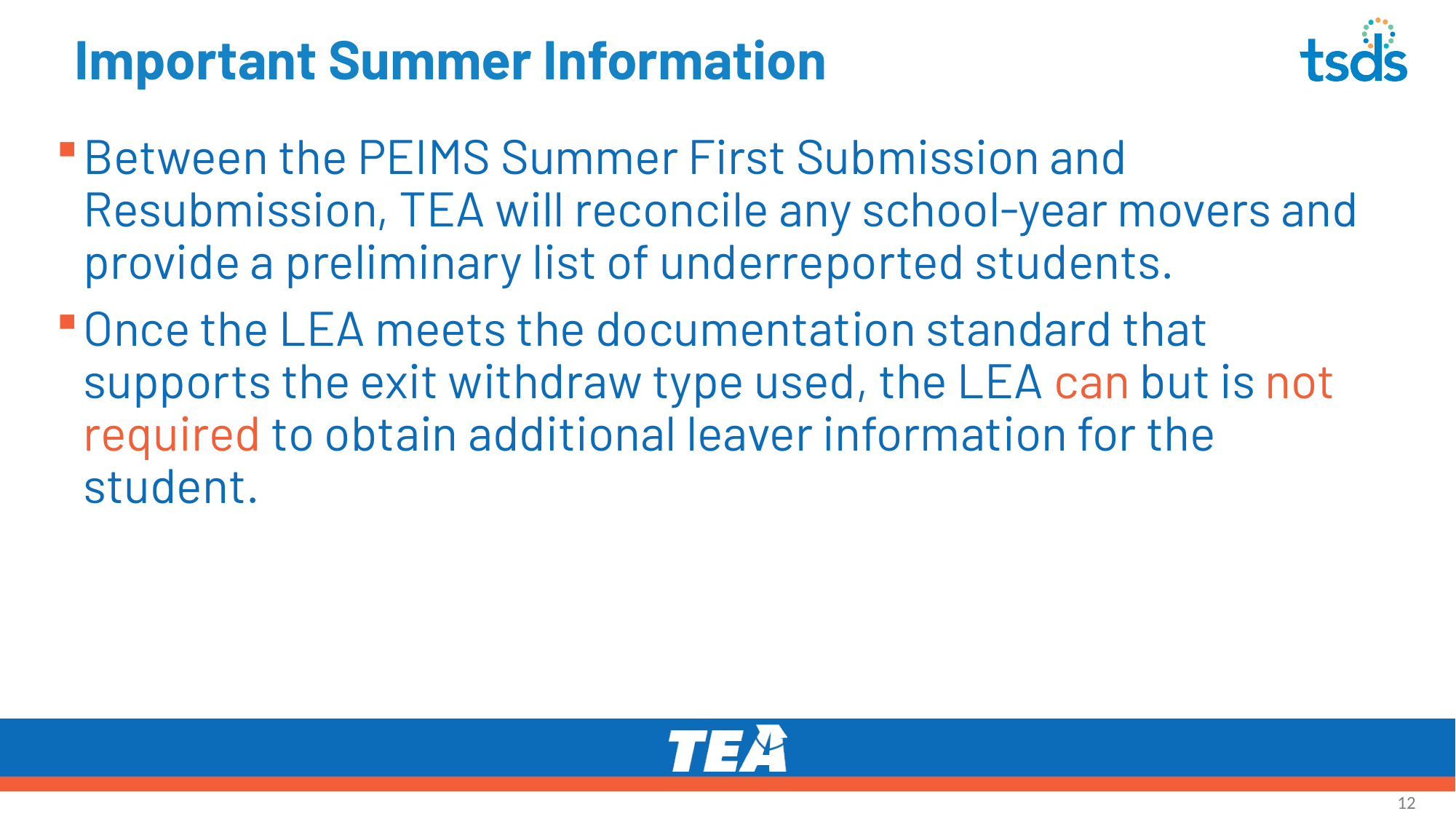

# Important Summer Information
Between the PEIMS Summer First Submission and Resubmission, TEA will reconcile any school-year movers and provide a preliminary list of underreported students.
Once the LEA meets the documentation standard that supports the exit withdraw type used, the LEA can but is not required to obtain additional leaver information for the student.
12